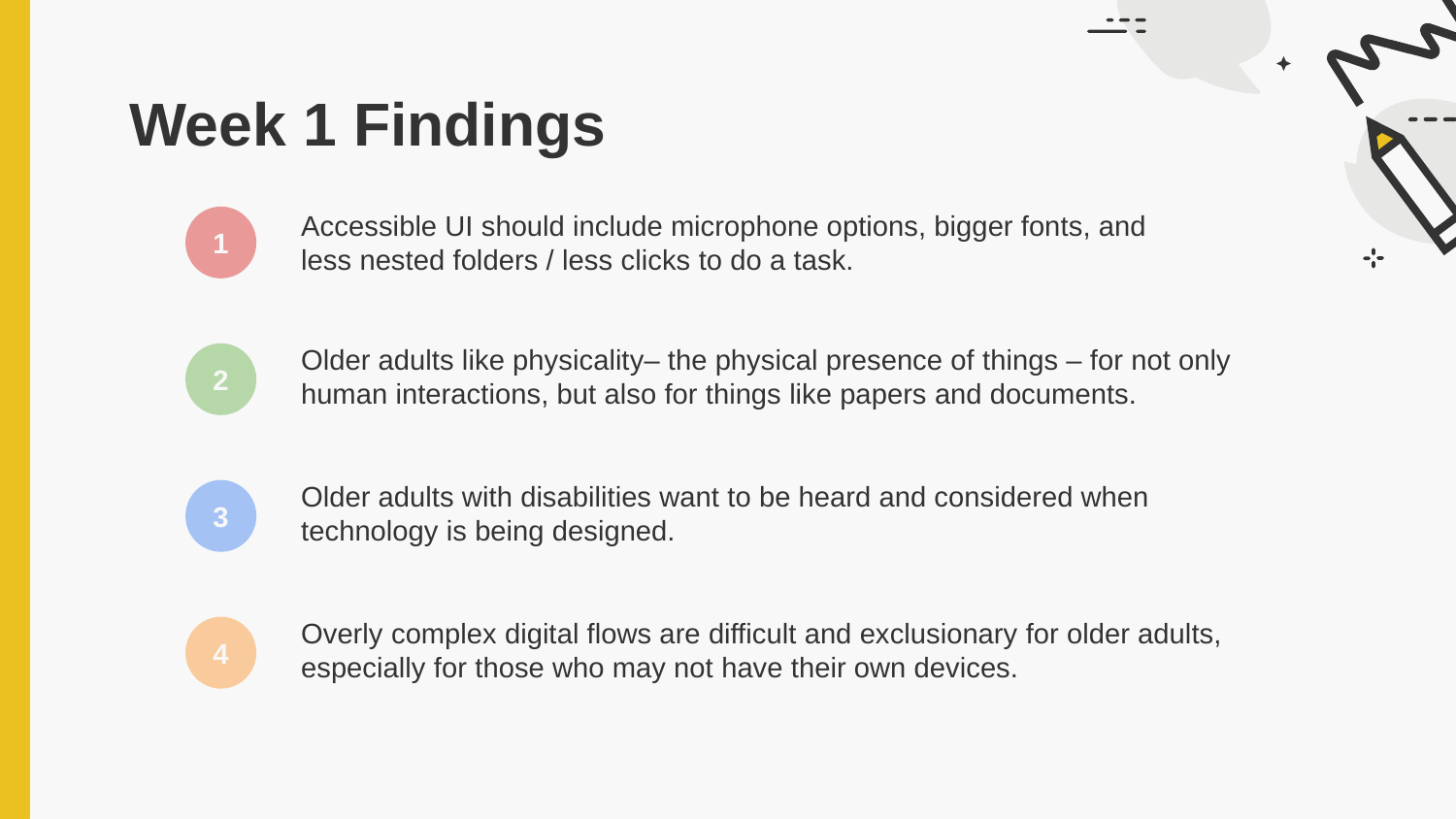

# Week 1 Findings
Accessible UI should include microphone options, bigger fonts, and less nested folders / less clicks to do a task.
1
Older adults like physicality– the physical presence of things – for not only human interactions, but also for things like papers and documents.
2
Older adults with disabilities want to be heard and considered when technology is being designed.
3
Overly complex digital flows are difficult and exclusionary for older adults, especially for those who may not have their own devices.
4